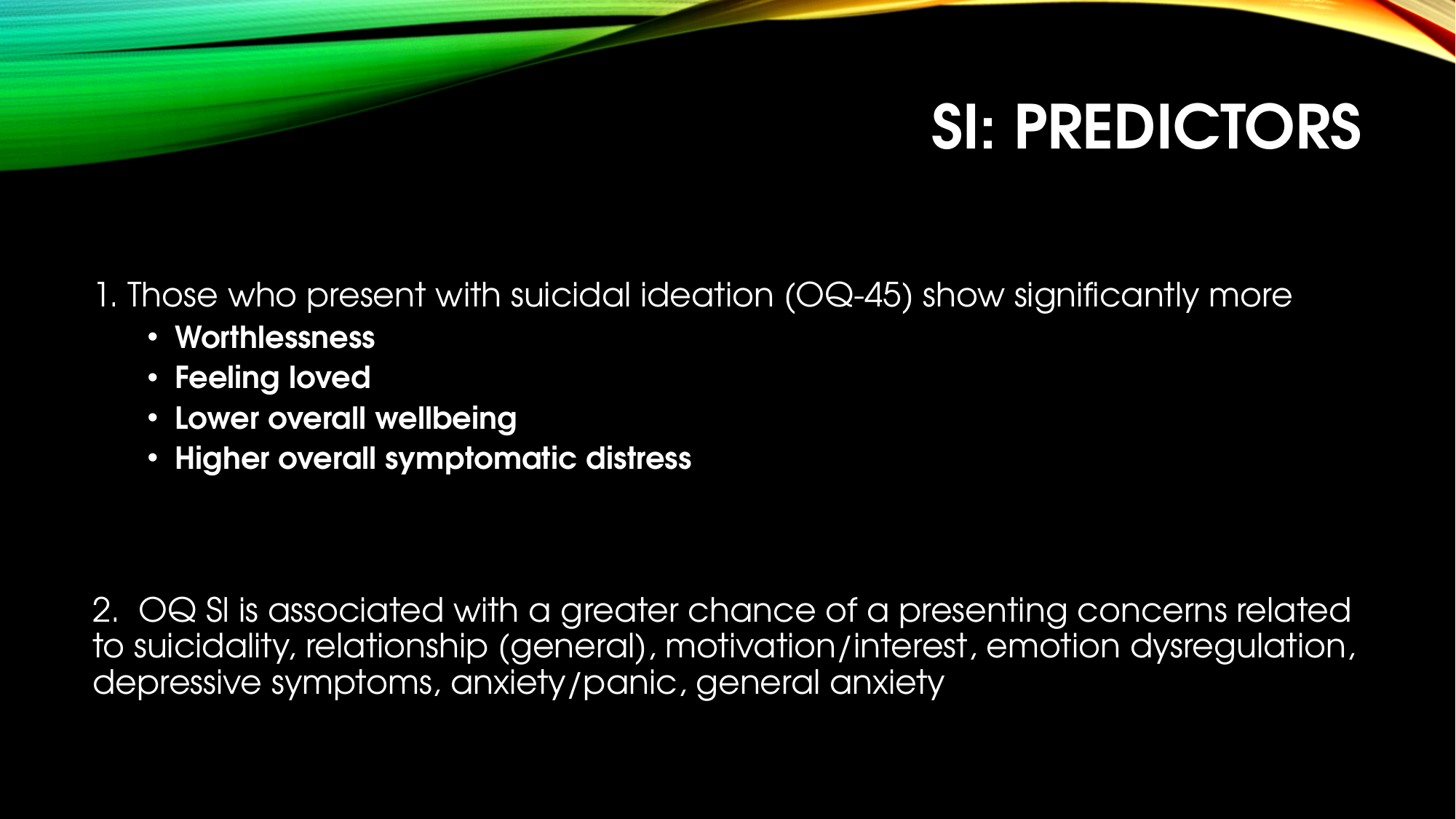

# SI: Predictors
1. Those who present with suicidal ideation (OQ-45) show significantly more
Worthlessness
Feeling loved
Lower overall wellbeing
Higher overall symptomatic distress

2.  OQ SI is associated with a greater chance of a presenting concerns related to suicidality, relationship (general), motivation/interest, emotion dysregulation, depressive symptoms, anxiety/panic, general anxiety